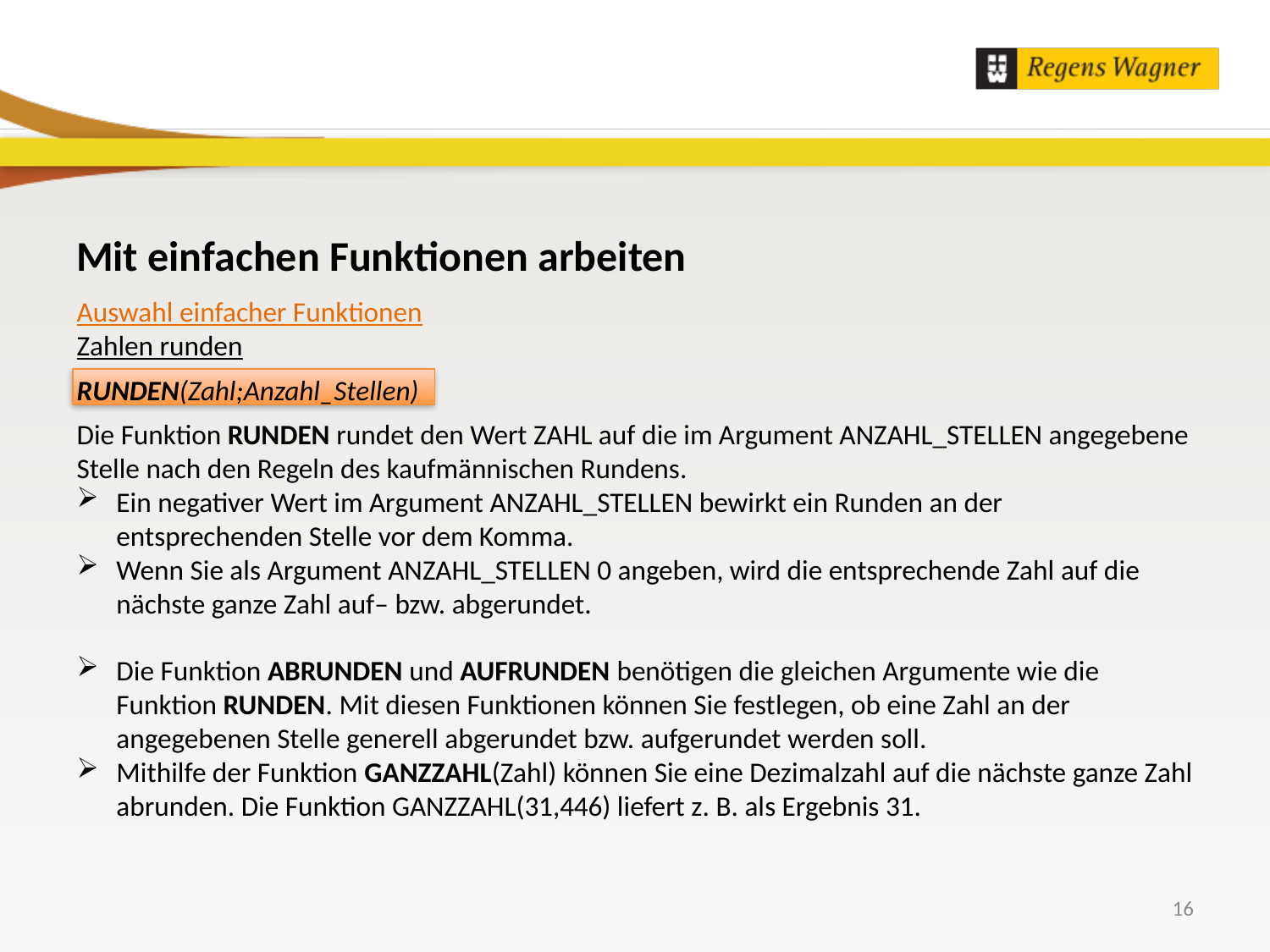

Mit einfachen Funktionen arbeiten

Auswahl einfacher Funktionen
Zahlen runden

RUNDEN(Zahl;Anzahl_Stellen)

Die Funktion RUNDEN rundet den Wert ZAHL auf die im Argument ANZAHL_STELLEN angegebene Stelle nach den Regeln des kaufmännischen Rundens.
Ein negativer Wert im Argument ANZAHL_STELLEN bewirkt ein Runden an der entsprechenden Stelle vor dem Komma.
Wenn Sie als Argument ANZAHL_STELLEN 0 angeben, wird die entsprechende Zahl auf die nächste ganze Zahl auf– bzw. abgerundet.

Die Funktion ABRUNDEN und AUFRUNDEN benötigen die gleichen Argumente wie die Funktion RUNDEN. Mit diesen Funktionen können Sie festlegen, ob eine Zahl an der angegebenen Stelle generell abgerundet bzw. aufgerundet werden soll.
Mithilfe der Funktion GANZZAHL(Zahl) können Sie eine Dezimalzahl auf die nächste ganze Zahl abrunden. Die Funktion GANZZAHL(31,446) liefert z. B. als Ergebnis 31.

16